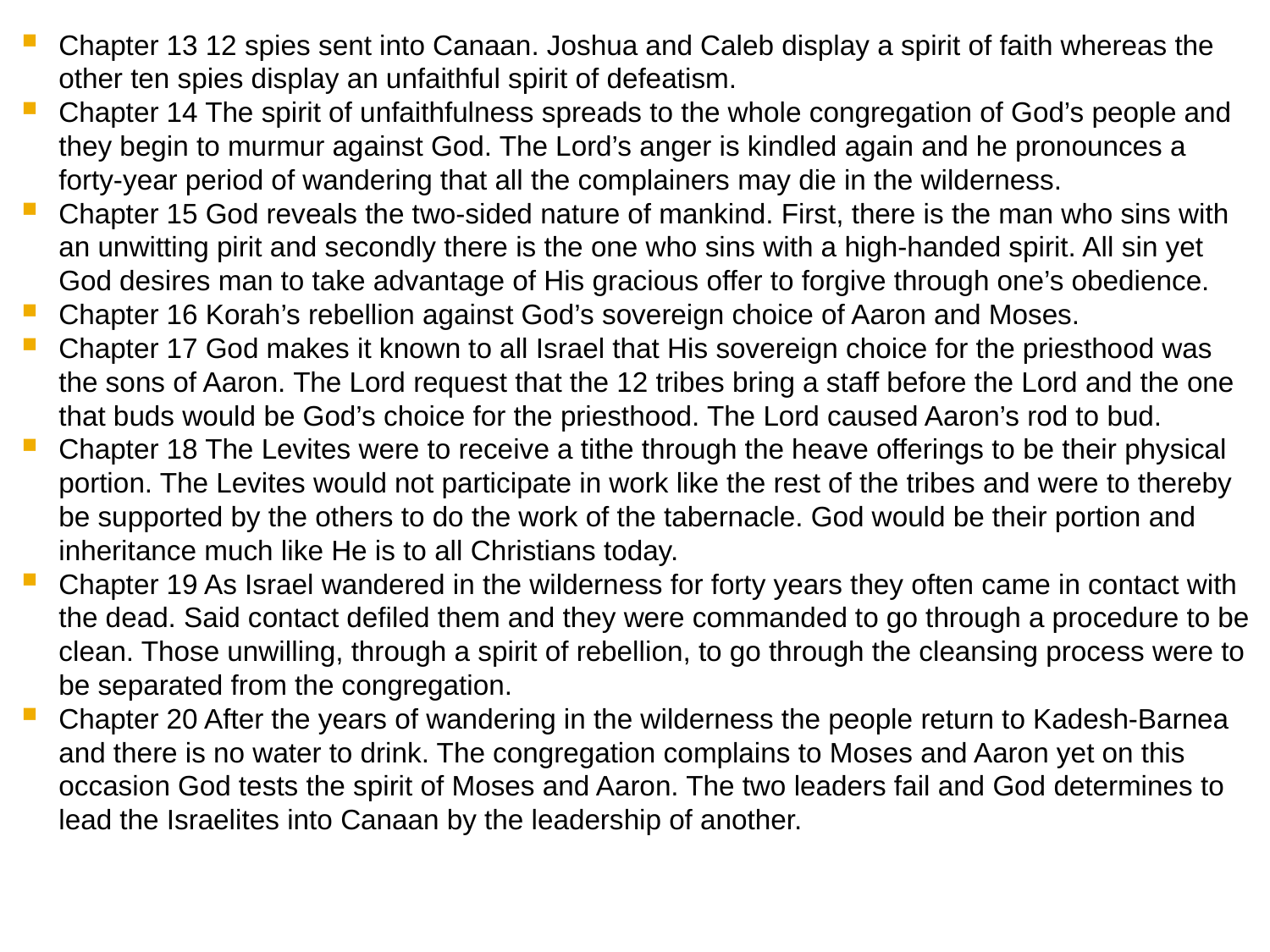

Chapter 13 12 spies sent into Canaan. Joshua and Caleb display a spirit of faith whereas the other ten spies display an unfaithful spirit of defeatism.
Chapter 14 The spirit of unfaithfulness spreads to the whole congregation of God’s people and they begin to murmur against God. The Lord’s anger is kindled again and he pronounces a forty-year period of wandering that all the complainers may die in the wilderness.
Chapter 15 God reveals the two-sided nature of mankind. First, there is the man who sins with an unwitting pirit and secondly there is the one who sins with a high-handed spirit. All sin yet God desires man to take advantage of His gracious offer to forgive through one’s obedience.
Chapter 16 Korah’s rebellion against God’s sovereign choice of Aaron and Moses.
Chapter 17 God makes it known to all Israel that His sovereign choice for the priesthood was the sons of Aaron. The Lord request that the 12 tribes bring a staff before the Lord and the one that buds would be God’s choice for the priesthood. The Lord caused Aaron’s rod to bud.
Chapter 18 The Levites were to receive a tithe through the heave offerings to be their physical portion. The Levites would not participate in work like the rest of the tribes and were to thereby be supported by the others to do the work of the tabernacle. God would be their portion and inheritance much like He is to all Christians today.
Chapter 19 As Israel wandered in the wilderness for forty years they often came in contact with the dead. Said contact defiled them and they were commanded to go through a procedure to be clean. Those unwilling, through a spirit of rebellion, to go through the cleansing process were to be separated from the congregation.
Chapter 20 After the years of wandering in the wilderness the people return to Kadesh-Barnea and there is no water to drink. The congregation complains to Moses and Aaron yet on this occasion God tests the spirit of Moses and Aaron. The two leaders fail and God determines to lead the Israelites into Canaan by the leadership of another.